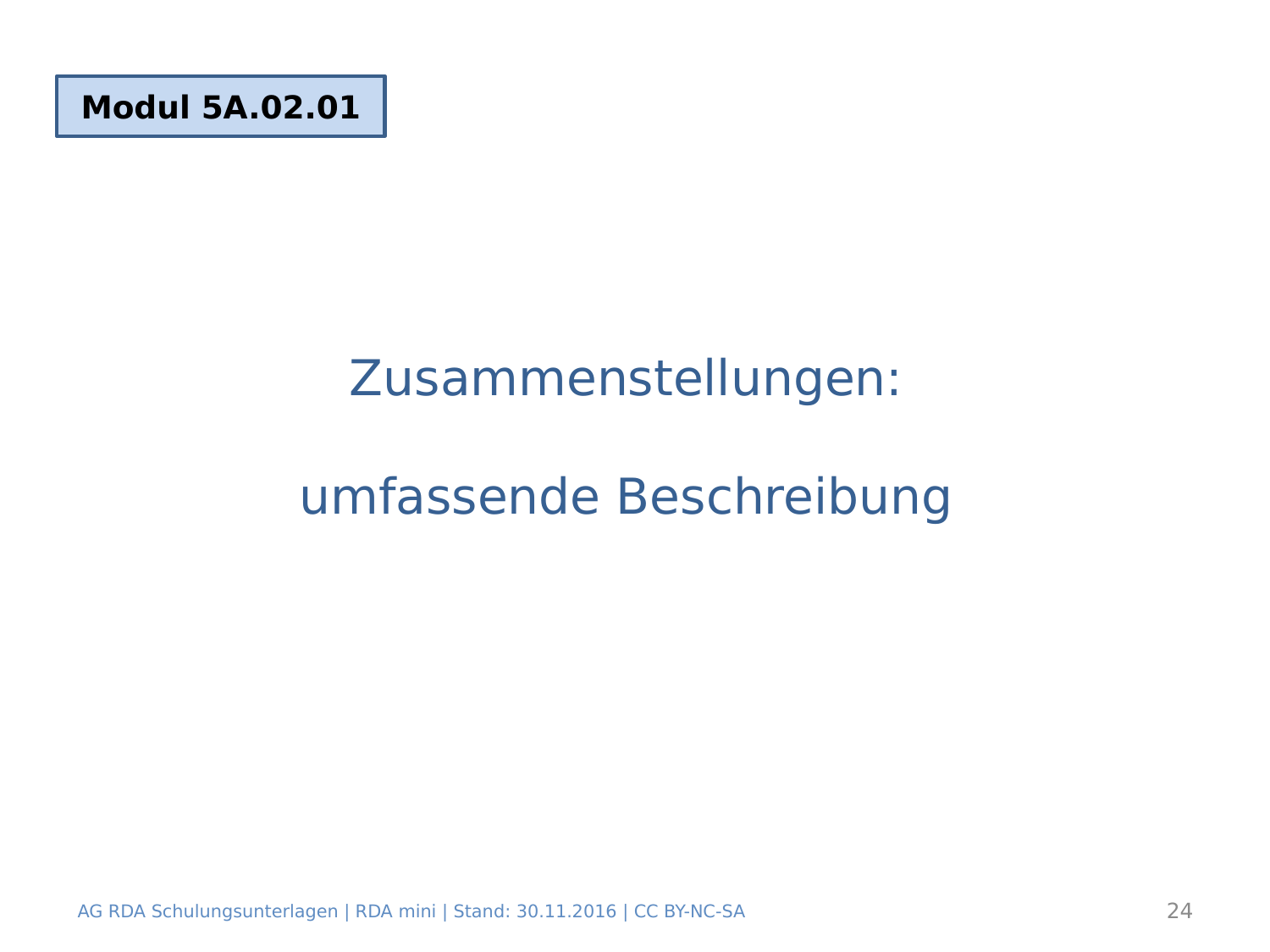

Modul 5A.02.01
# Zusammenstellungen: umfassende Beschreibung
AG RDA Schulungsunterlagen | RDA mini | Stand: 30.11.2016 | CC BY-NC-SA
24